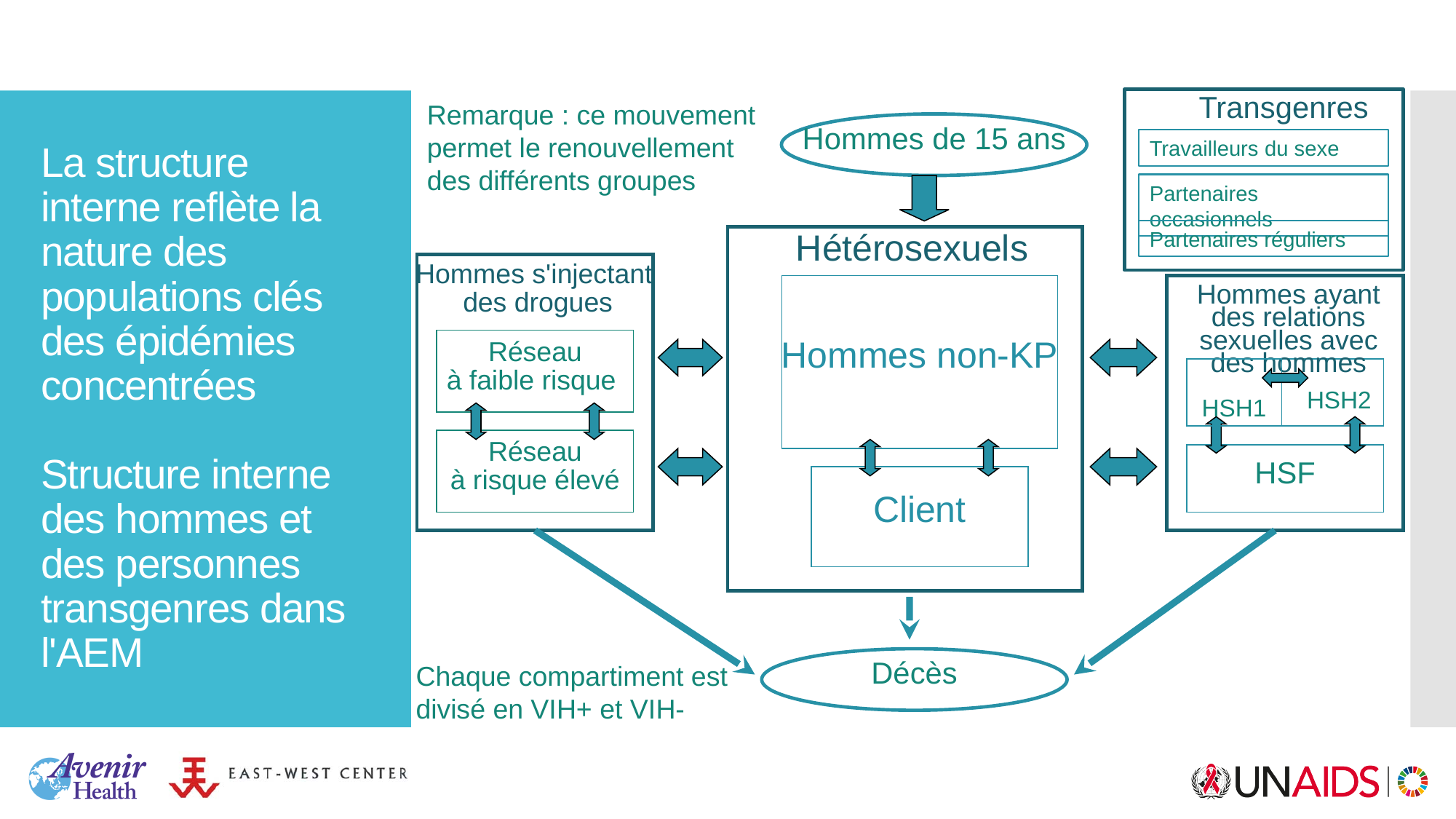

Transgenres

Travailleurs du sexe
Partenaires occasionnels
Partenaires réguliers
Remarque : ce mouvement
permet le renouvellement
des différents groupes
Hommes de 15 ans

Hétérosexuels

Hommes s'injectant
 des drogues
Hommes non-KP

Hommes ayant des relations sexuelles avec des hommes
Réseau
à faible risque

                  HSH2

HSH1

Réseau
à risque élevé
HSF

Client

Décès
# La structure interne reflète la nature des populations clés des épidémies concentrées Structure interne des hommes et des personnes transgenres dans l'AEM
Chaque compartiment est
divisé en VIH+ et VIH-